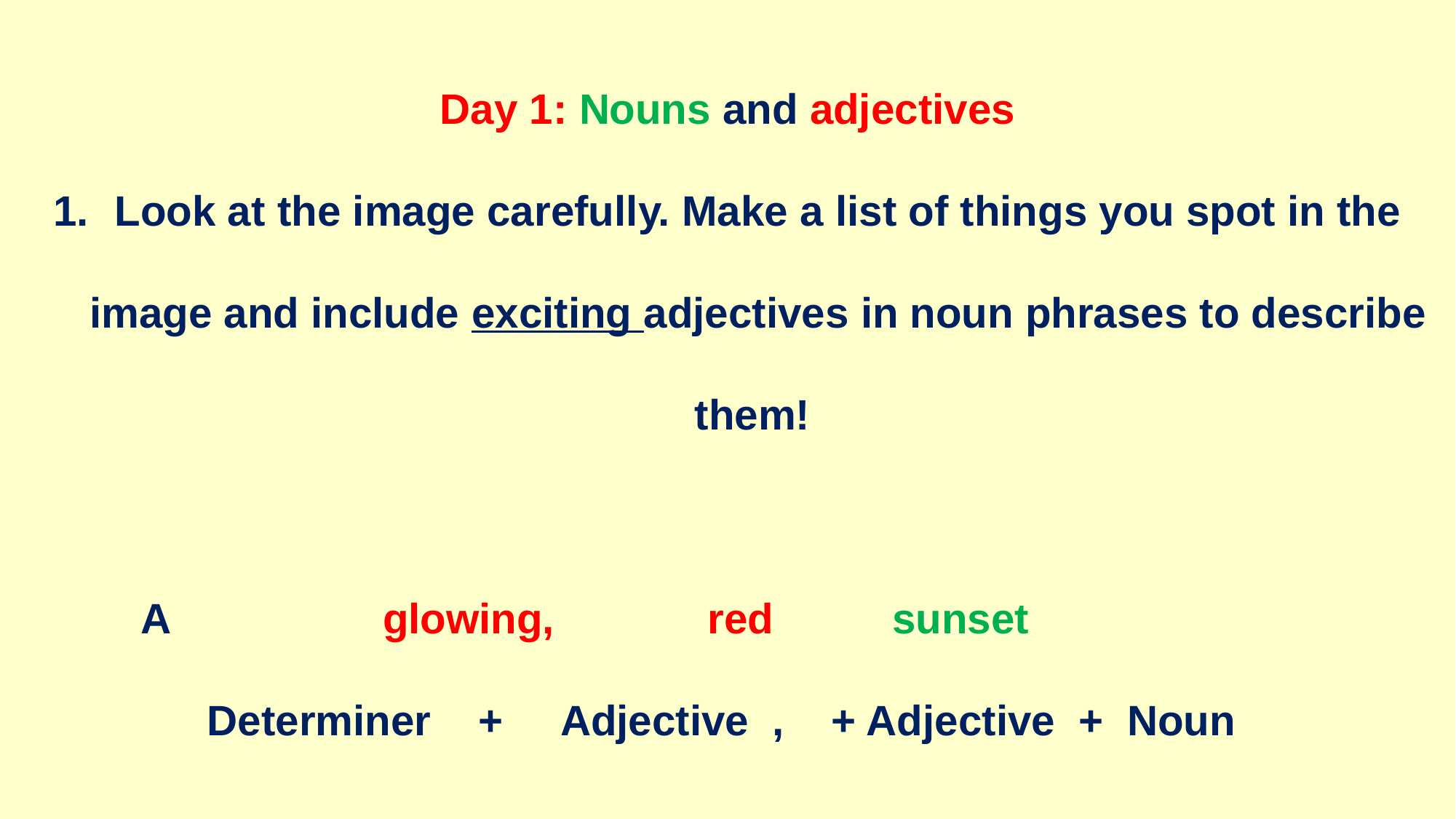

Day 1: Nouns and adjectives
Look at the image carefully. Make a list of things you spot in the image and include exciting adjectives in noun phrases to describe them!

           A                  glowing,             red          sunset
Determiner    +     Adjective  ,    + Adjective  +  Noun